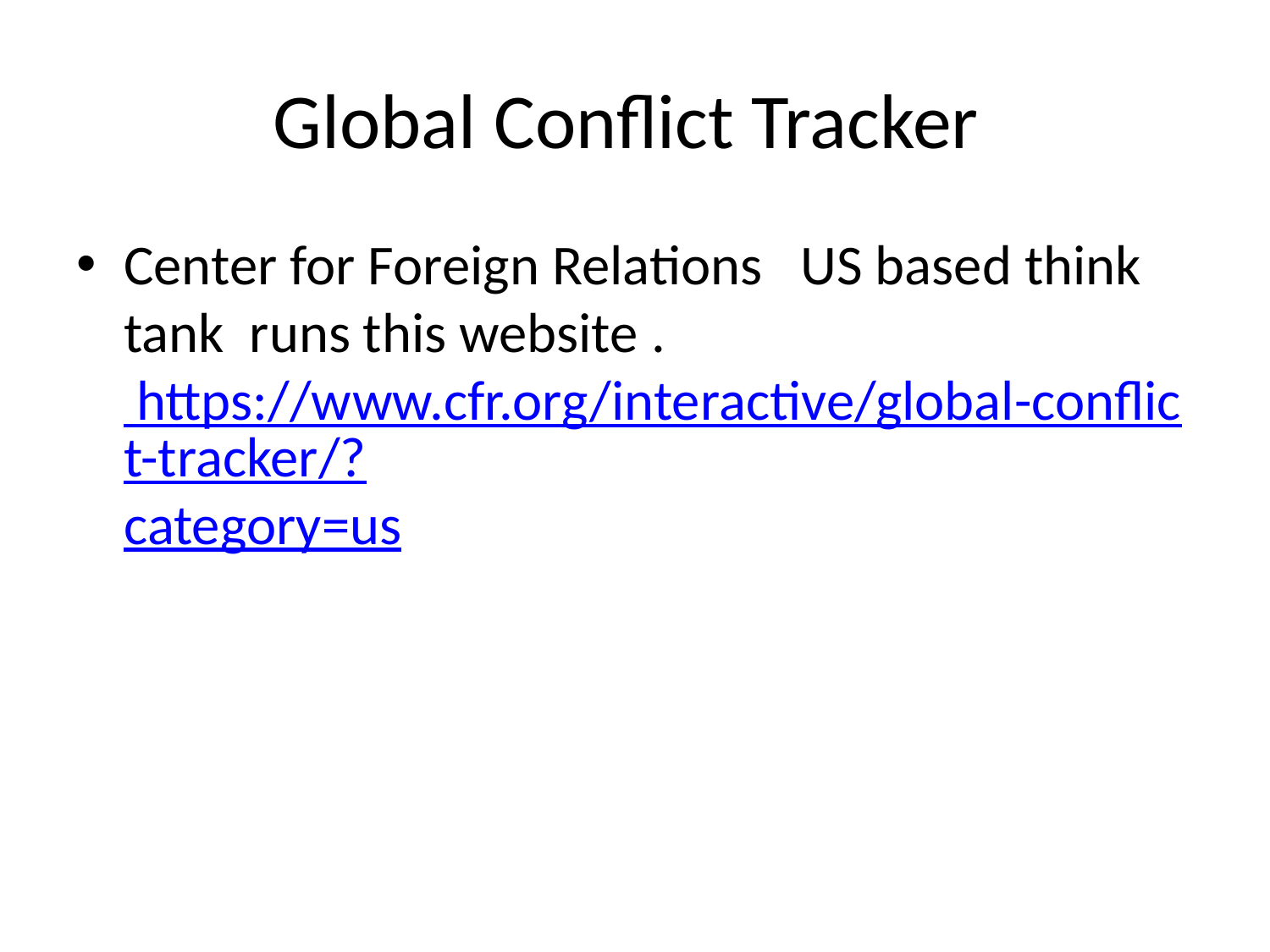

# Global Conflict Tracker
Center for Foreign Relations   US based think tank  runs this website . https://www.cfr.org/interactive/global-conflict-tracker/?category=us